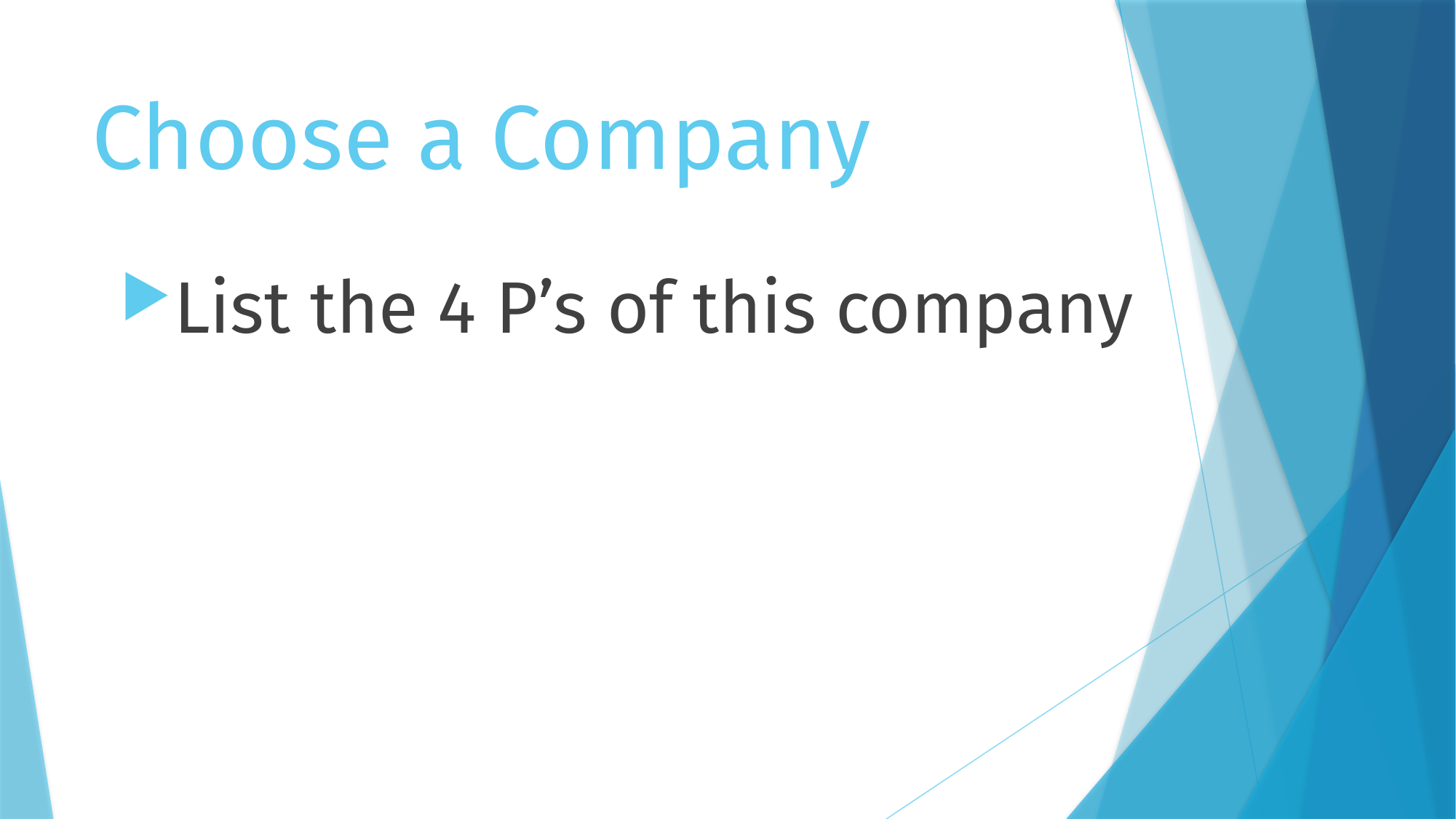

# Choose a Company
List the 4 P’s of this company